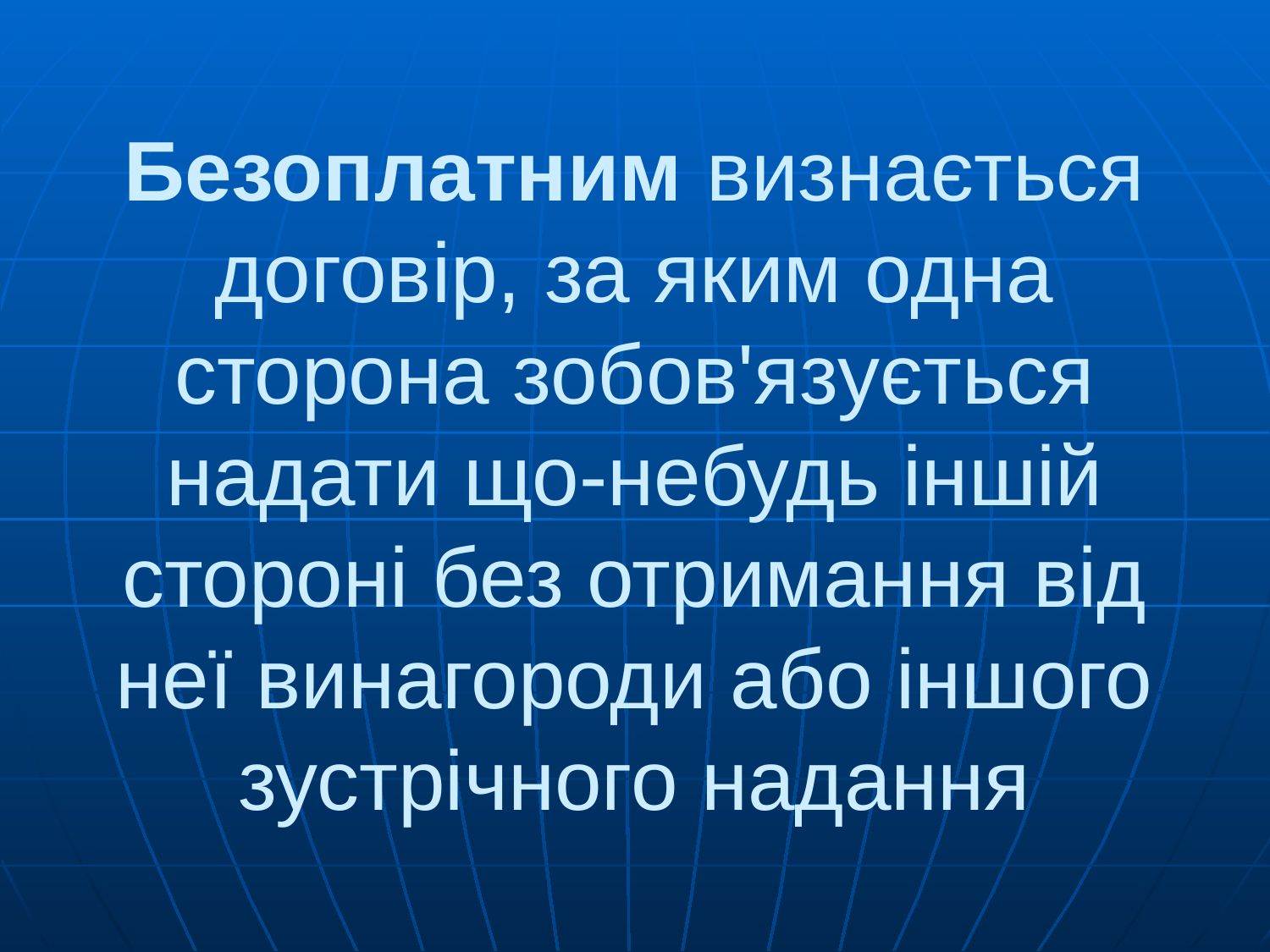

# Безоплатним визнається договір, за яким одна сторона зобов'язується надати що-небудь іншій стороні без отримання від неї винагороди або іншого зустрічного надання